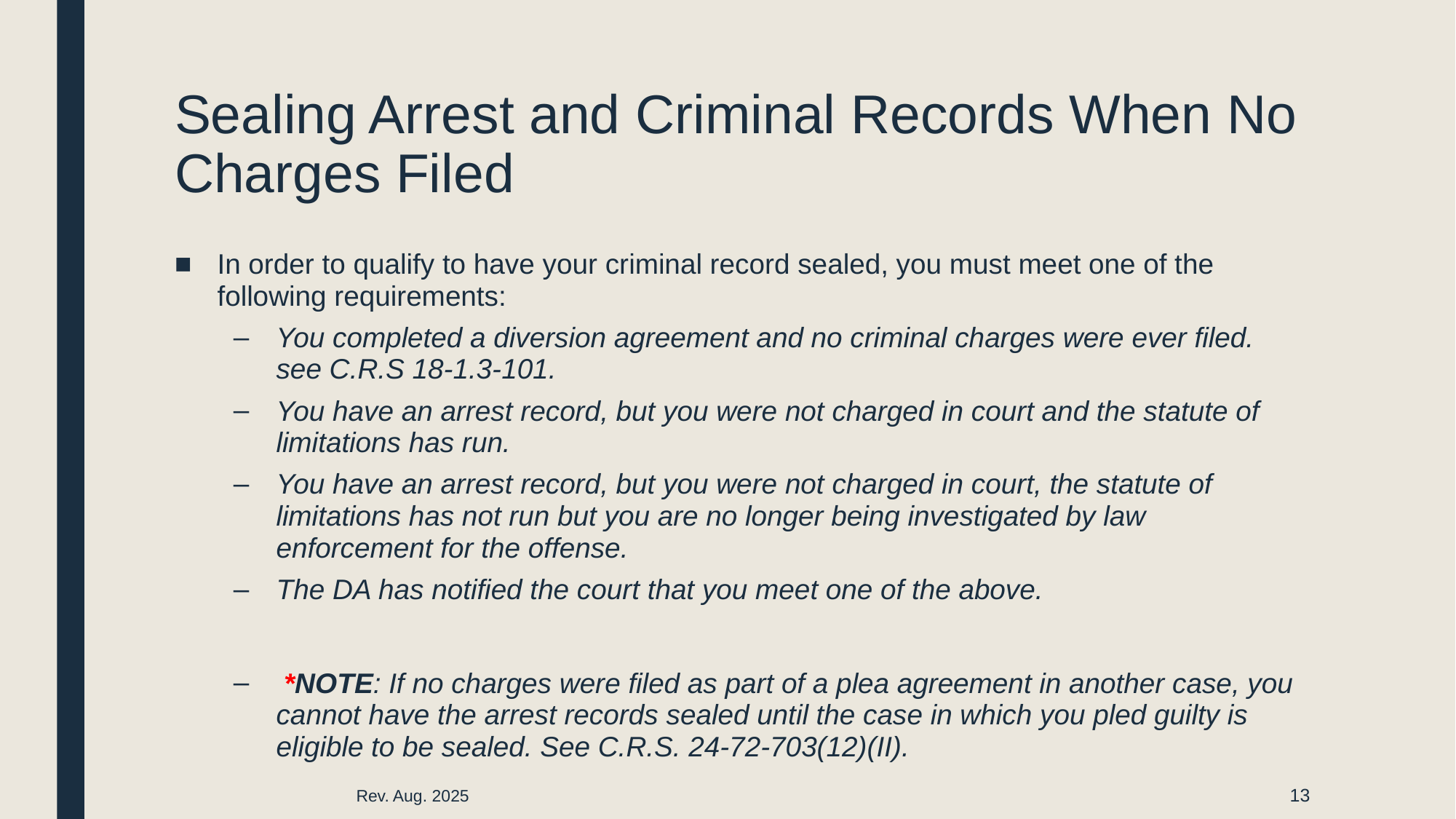

# Sealing Arrest and Criminal Records When No Charges Filed
In order to qualify to have your criminal record sealed, you must meet one of the following requirements:
You completed a diversion agreement and no criminal charges were ever filed. see C.R.S 18-1.3-101.
You have an arrest record, but you were not charged in court and the statute of limitations has run.
You have an arrest record, but you were not charged in court, the statute of limitations has not run but you are no longer being investigated by law enforcement for the offense.
The DA has notified the court that you meet one of the above.

 *NOTE: If no charges were filed as part of a plea agreement in another case, you cannot have the arrest records sealed until the case in which you pled guilty is eligible to be sealed. See C.R.S. 24-72-703(12)(II).

Rev. Aug. 2025
13